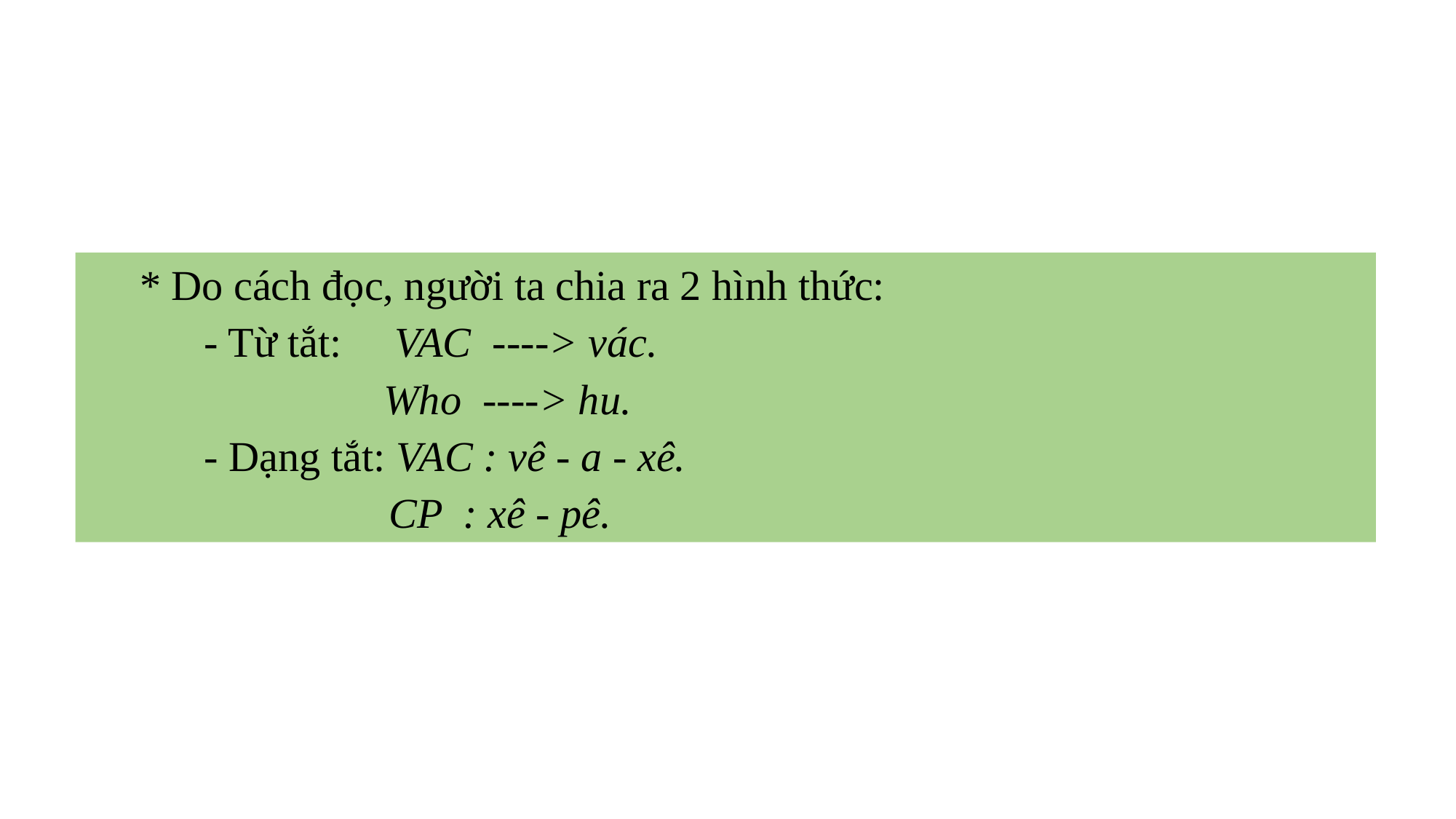

* Do cách đọc, người ta chia ra 2 hình thức:
- Từ tắt:     VAC  ----> vác.
                 Who  ----> hu.
- Dạng tắt: VAC : vê - a - xê.
  	        CP  : xê - pê.